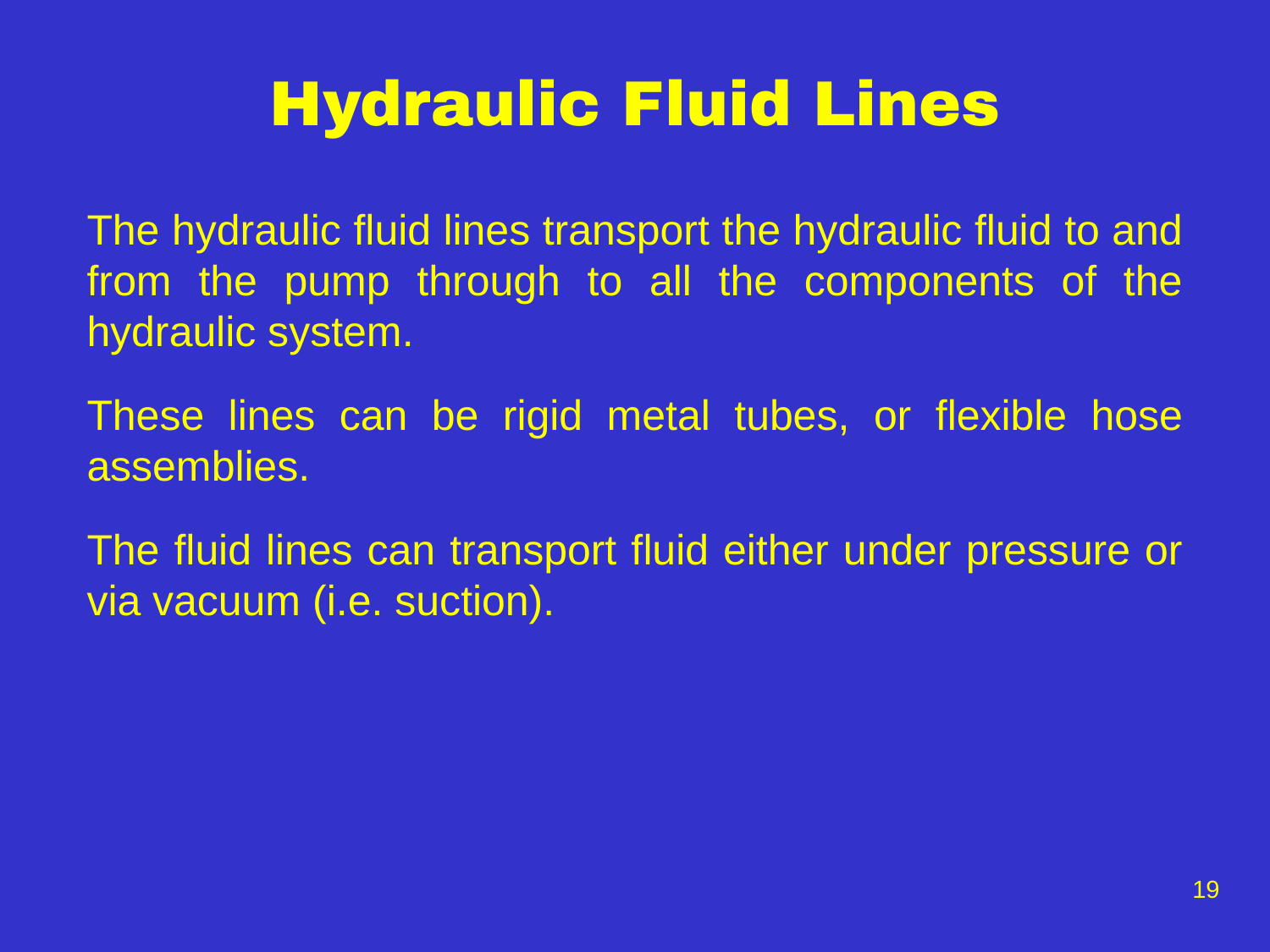

# Hydraulic Fluid Lines
The hydraulic fluid lines transport the hydraulic fluid to and from the pump through to all the components of the hydraulic system.

These lines can be rigid metal tubes, or flexible hose assemblies.

The fluid lines can transport fluid either under pressure or via vacuum (i.e. suction).
19